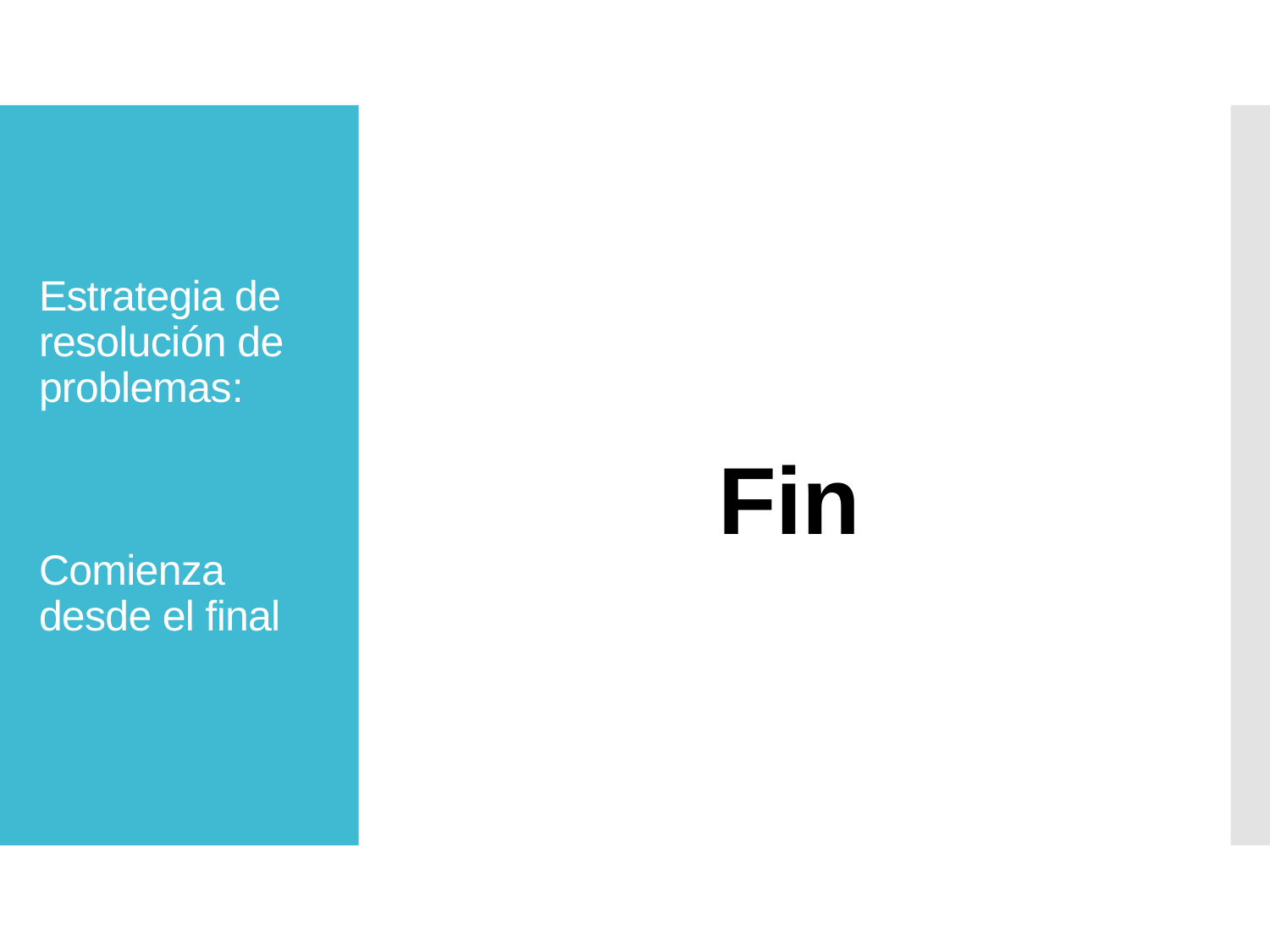

# Estrategia de resolución de problemas: Comienza desde el final
Fin